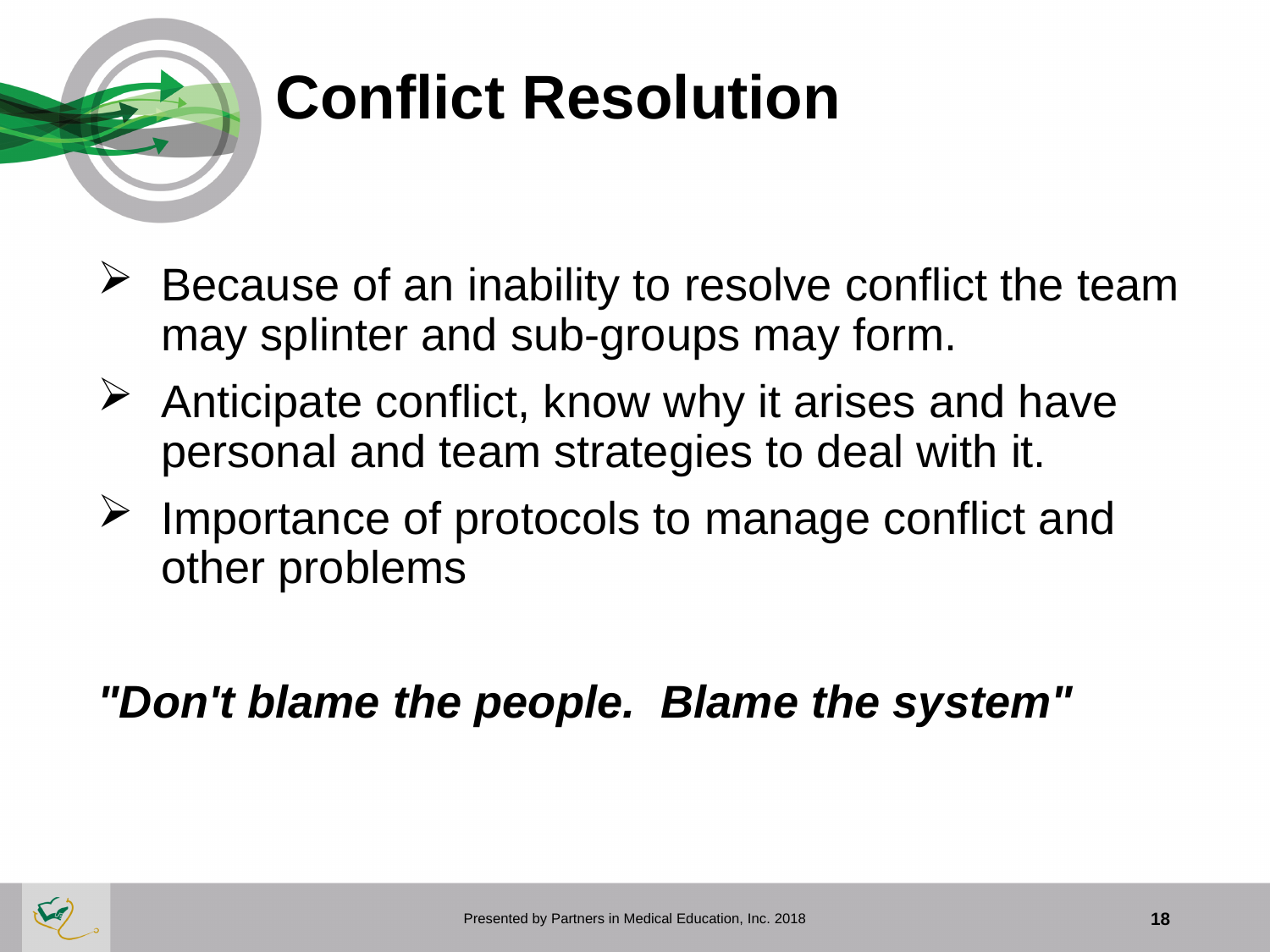

# Conflict Resolution
Because of an inability to resolve conflict the team may splinter and sub-groups may form.
Anticipate conflict, know why it arises and have personal and team strategies to deal with it.
Importance of protocols to manage conflict and other problems

"Don't blame the people.  Blame the system"
Presented by Partners in Medical Education, Inc. 2018
18